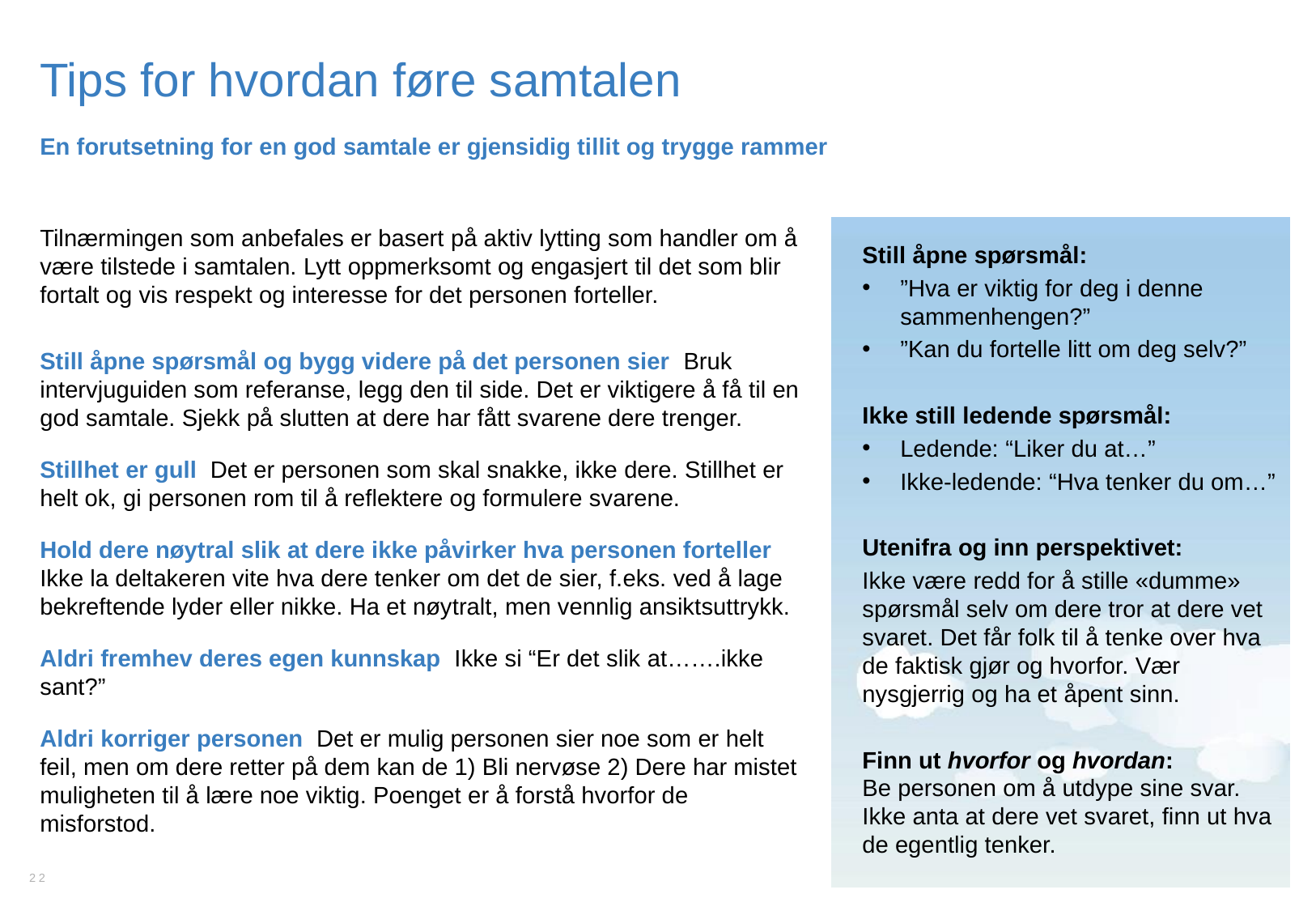

# Tips for hvordan føre samtalen
En forutsetning for en god samtale er gjensidig tillit og trygge rammer
Tilnærmingen som anbefales er basert på aktiv lytting som handler om å være tilstede i samtalen. Lytt oppmerksomt og engasjert til det som blir fortalt og vis respekt og interesse for det personen forteller.

Still åpne spørsmål og bygg videre på det personen sier  Bruk intervjuguiden som referanse, legg den til side. Det er viktigere å få til en god samtale. Sjekk på slutten at dere har fått svarene dere trenger.

Stillhet er gull  Det er personen som skal snakke, ikke dere. Stillhet er helt ok, gi personen rom til å reflektere og formulere svarene.

Hold dere nøytral slik at dere ikke påvirker hva personen forteller
Ikke la deltakeren vite hva dere tenker om det de sier, f.eks. ved å lage bekreftende lyder eller nikke. Ha et nøytralt, men vennlig ansiktsuttrykk.

Aldri fremhev deres egen kunnskap  Ikke si “Er det slik at…….ikke sant?”

Aldri korriger personen  Det er mulig personen sier noe som er helt feil, men om dere retter på dem kan de 1) Bli nervøse 2) Dere har mistet muligheten til å lære noe viktig. Poenget er å forstå hvorfor de misforstod.

Still åpne spørsmål:
”Hva er viktig for deg i denne sammenhengen?”
”Kan du fortelle litt om deg selv?”

Ikke still ledende spørsmål:
Ledende: “Liker du at…”
Ikke-ledende: “Hva tenker du om…”

Utenifra og inn perspektivet:
Ikke være redd for å stille «dumme» spørsmål selv om dere tror at dere vet svaret. Det får folk til å tenke over hva de faktisk gjør og hvorfor. Vær nysgjerrig og ha et åpent sinn.

Finn ut hvorfor og hvordan:
Be personen om å utdype sine svar. Ikke anta at dere vet svaret, finn ut hva de egentlig tenker.

22